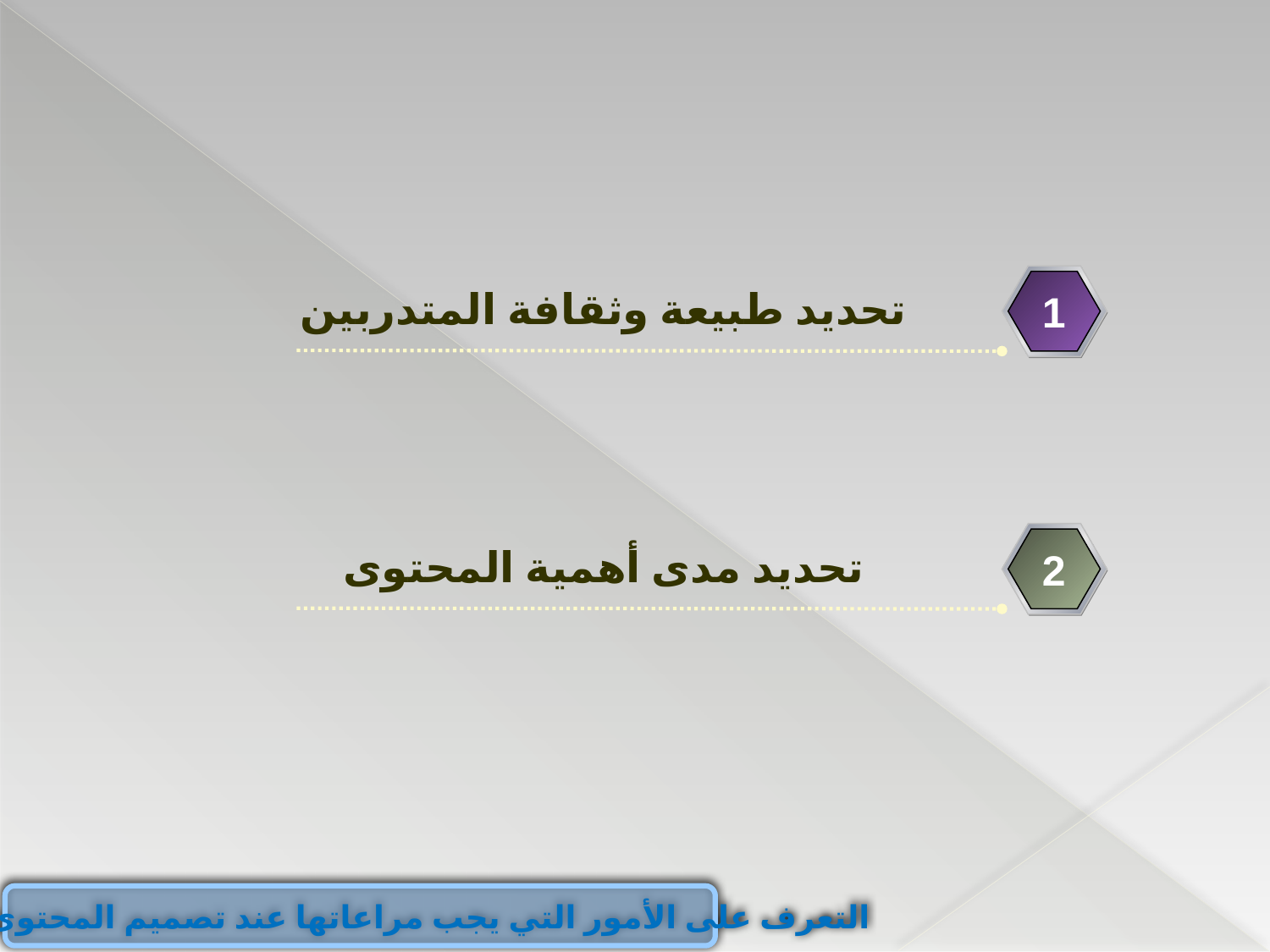

تحديد طبيعة وثقافة المتدربين
1

تحديد مدى أهمية المحتوى
2

التعرف على الأمور التي يجب مراعاتها عند تصميم المحتوى التدريبي